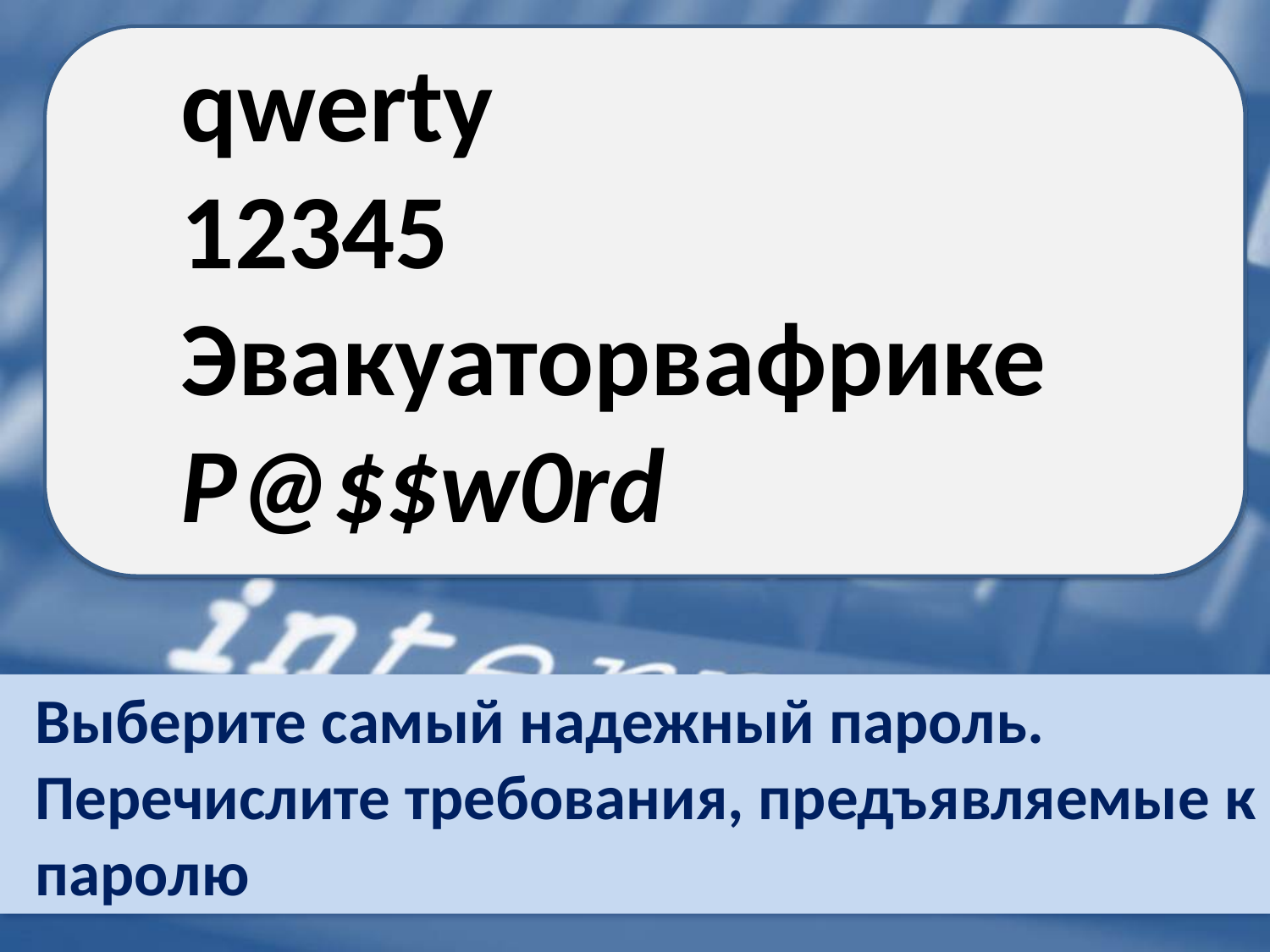

qwerty
12345
Эвакуаторвафрике
P@$$w0rd
# Выберите самый надежный пароль. Перечислите требования, предъявляемые к паролю